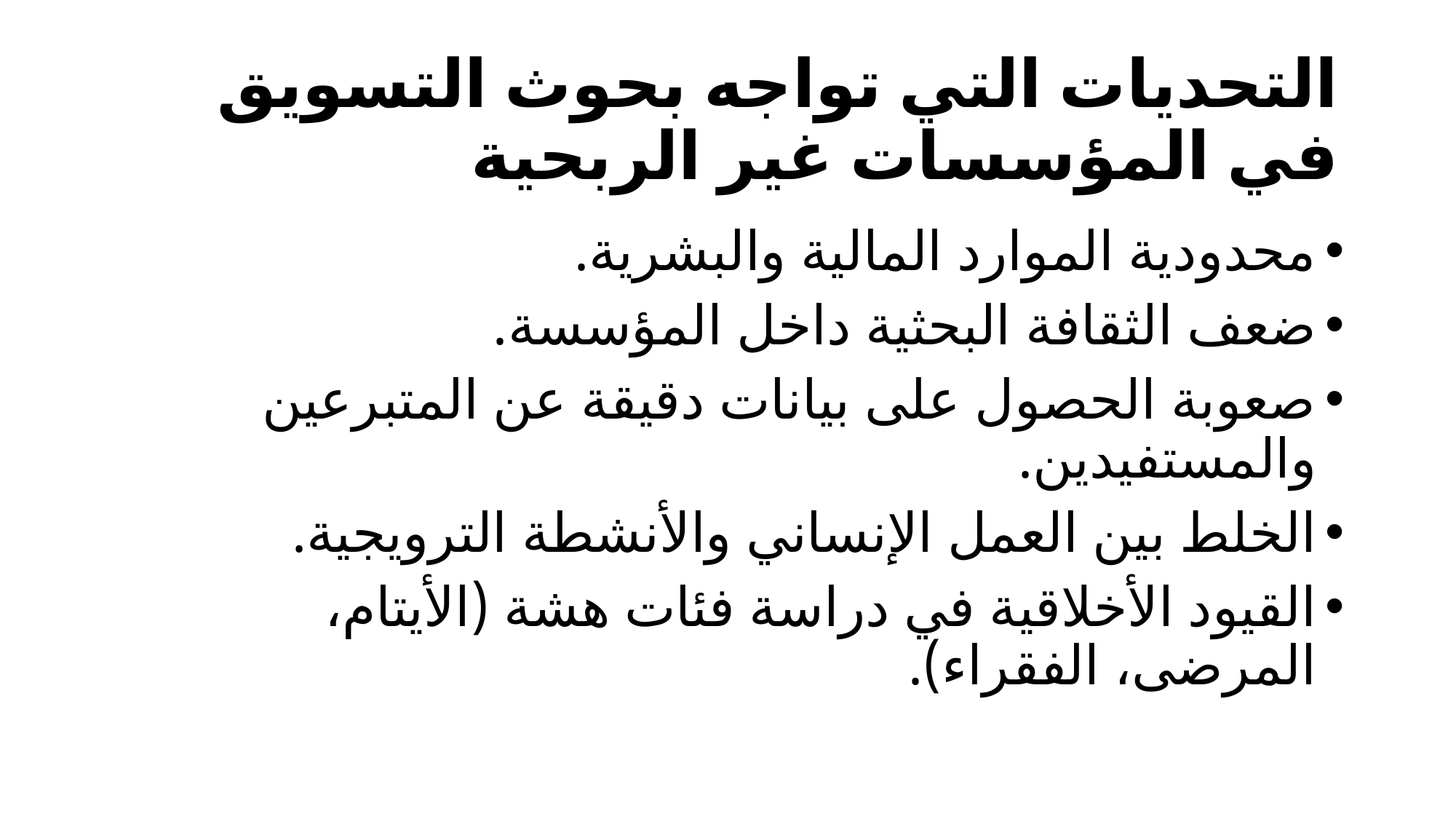

# التحديات التي تواجه بحوث التسويق في المؤسسات غير الربحية
محدودية الموارد المالية والبشرية.
ضعف الثقافة البحثية داخل المؤسسة.
صعوبة الحصول على بيانات دقيقة عن المتبرعين والمستفيدين.
الخلط بين العمل الإنساني والأنشطة الترويجية.
القيود الأخلاقية في دراسة فئات هشة (الأيتام، المرضى، الفقراء).